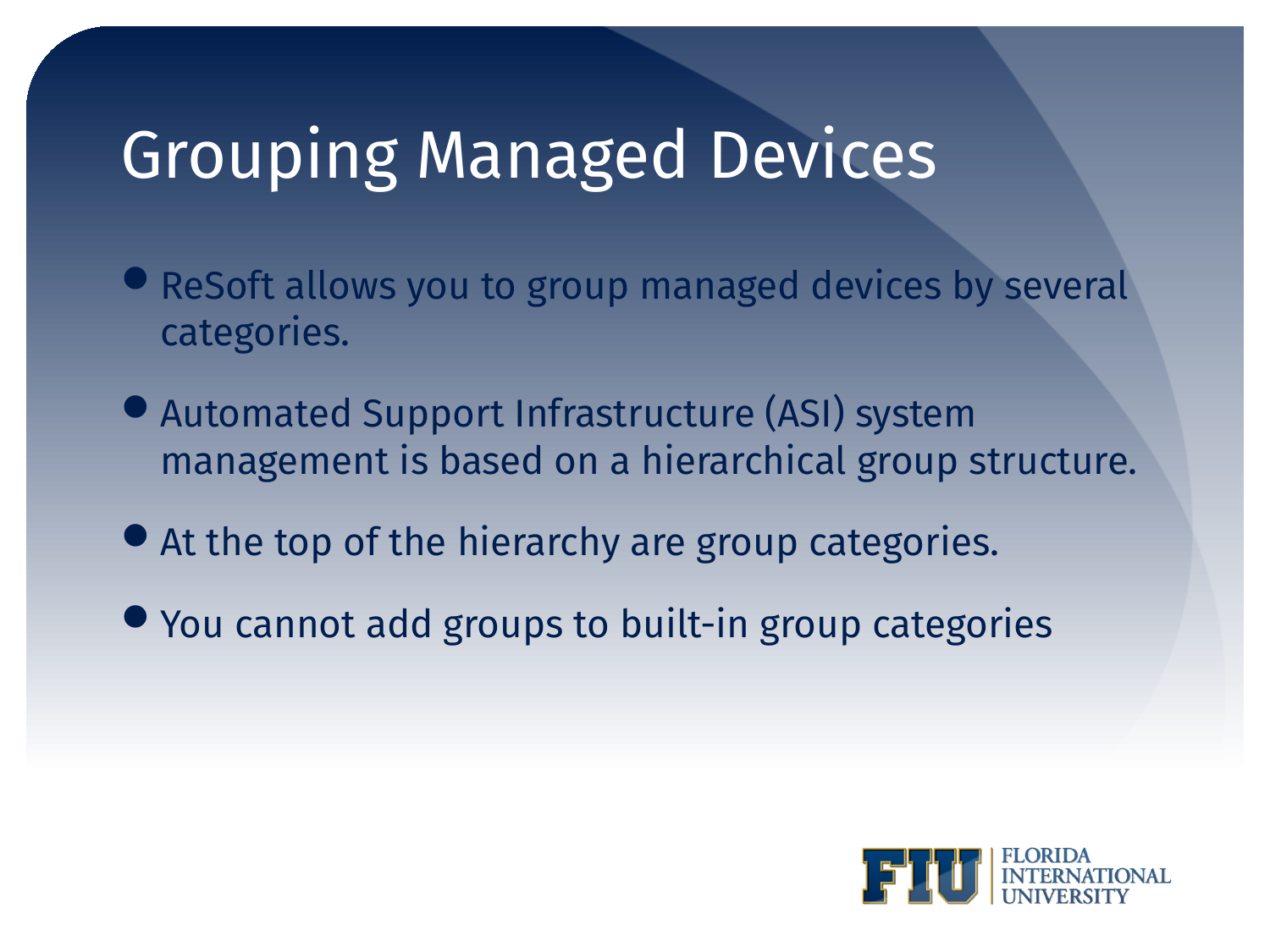

# Grouping Managed Devices
ReSoft allows you to group managed devices by several categories.
Automated Support Infrastructure (ASI) system management is based on a hierarchical group structure.
At the top of the hierarchy are group categories.
You cannot add groups to built-in group categories